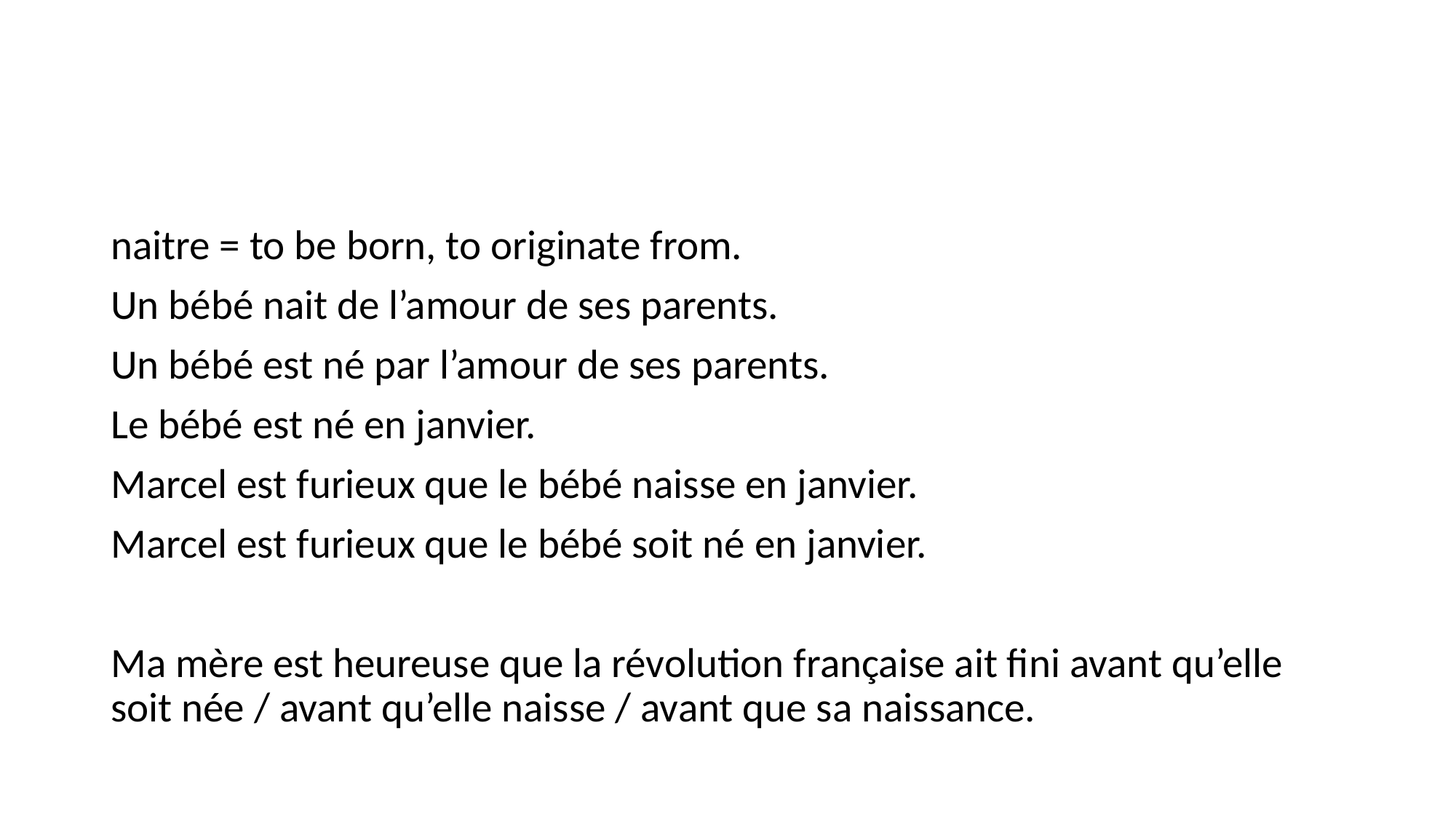

#
naitre = to be born, to originate from.
Un bébé nait de l’amour de ses parents.
Un bébé est né par l’amour de ses parents.
Le bébé est né en janvier.
Marcel est furieux que le bébé naisse en janvier.
Marcel est furieux que le bébé soit né en janvier.

Ma mère est heureuse que la révolution française ait fini avant qu’elle soit née / avant qu’elle naisse / avant que sa naissance.